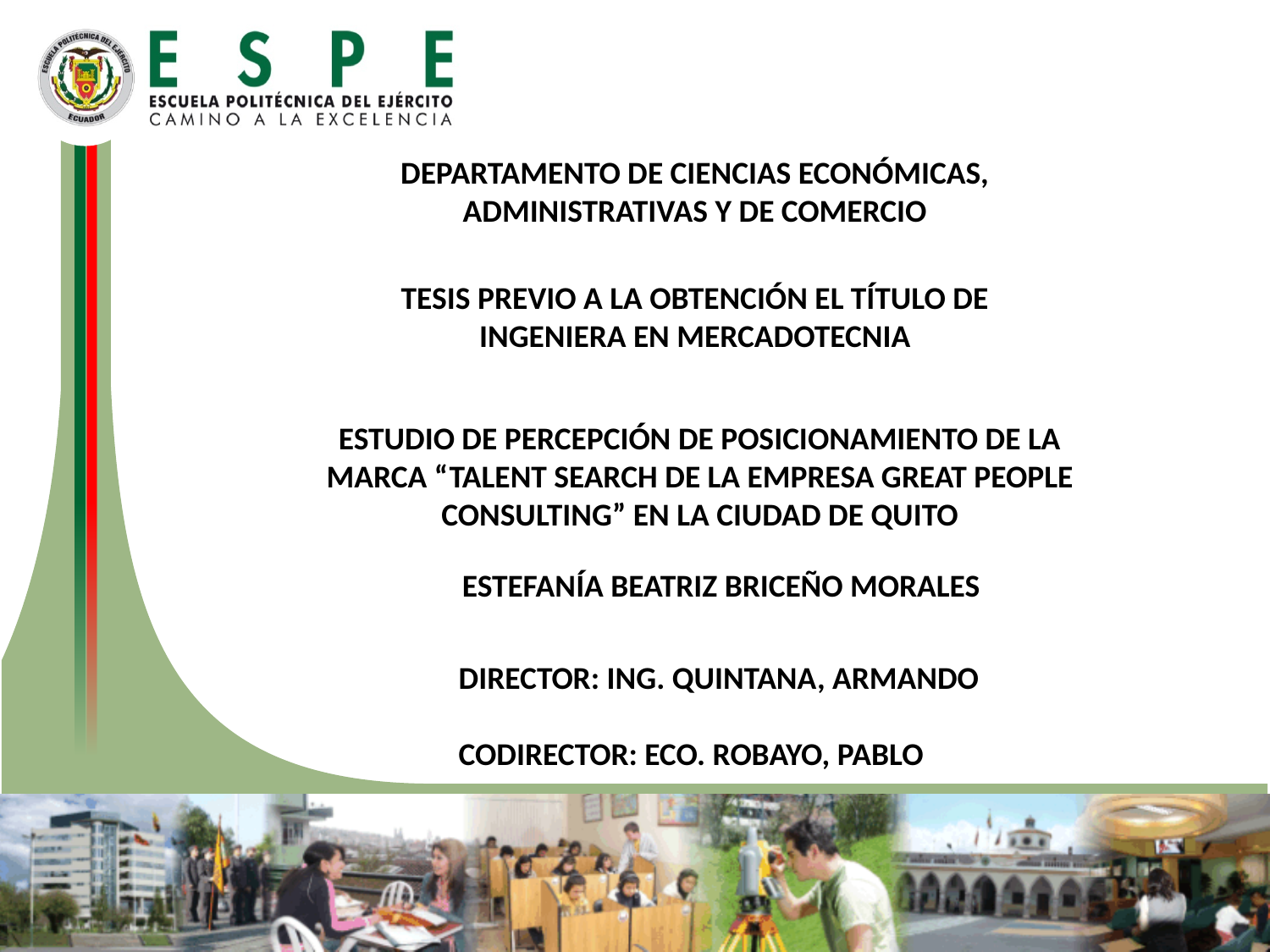

DEPARTAMENTO DE CIENCIAS ECONÓMICAS, ADMINISTRATIVAS Y DE COMERCIO
TESIS PREVIO A LA OBTENCIÓN EL TÍTULO DE INGENIERA EN MERCADOTECNIA

ESTUDIO DE PERCEPCIÓN DE POSICIONAMIENTO DE LA MARCA “TALENT SEARCH DE LA EMPRESA GREAT PEOPLE CONSULTING” EN LA CIUDAD DE QUITO
ESTEFANÍA BEATRIZ BRICEÑO MORALES
DIRECTOR: ING. QUINTANA, ARMANDO
CODIRECTOR: ECO. ROBAYO, PABLO